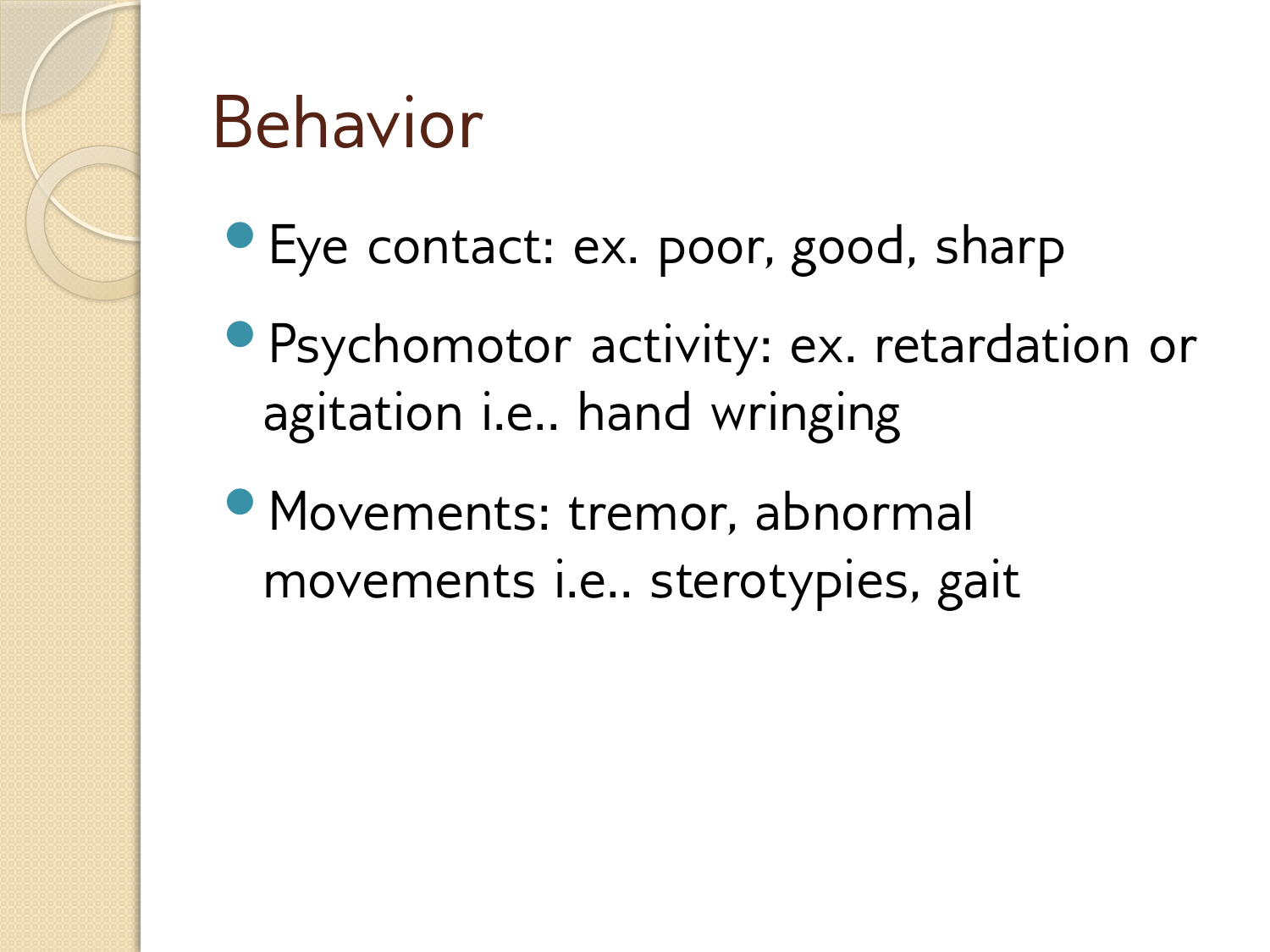

# Behavior
Eye contact: ex. poor, good, sharp
Psychomotor activity: ex. retardation or agitation i.e.. hand wringing
Movements: tremor, abnormal movements i.e.. sterotypies, gait